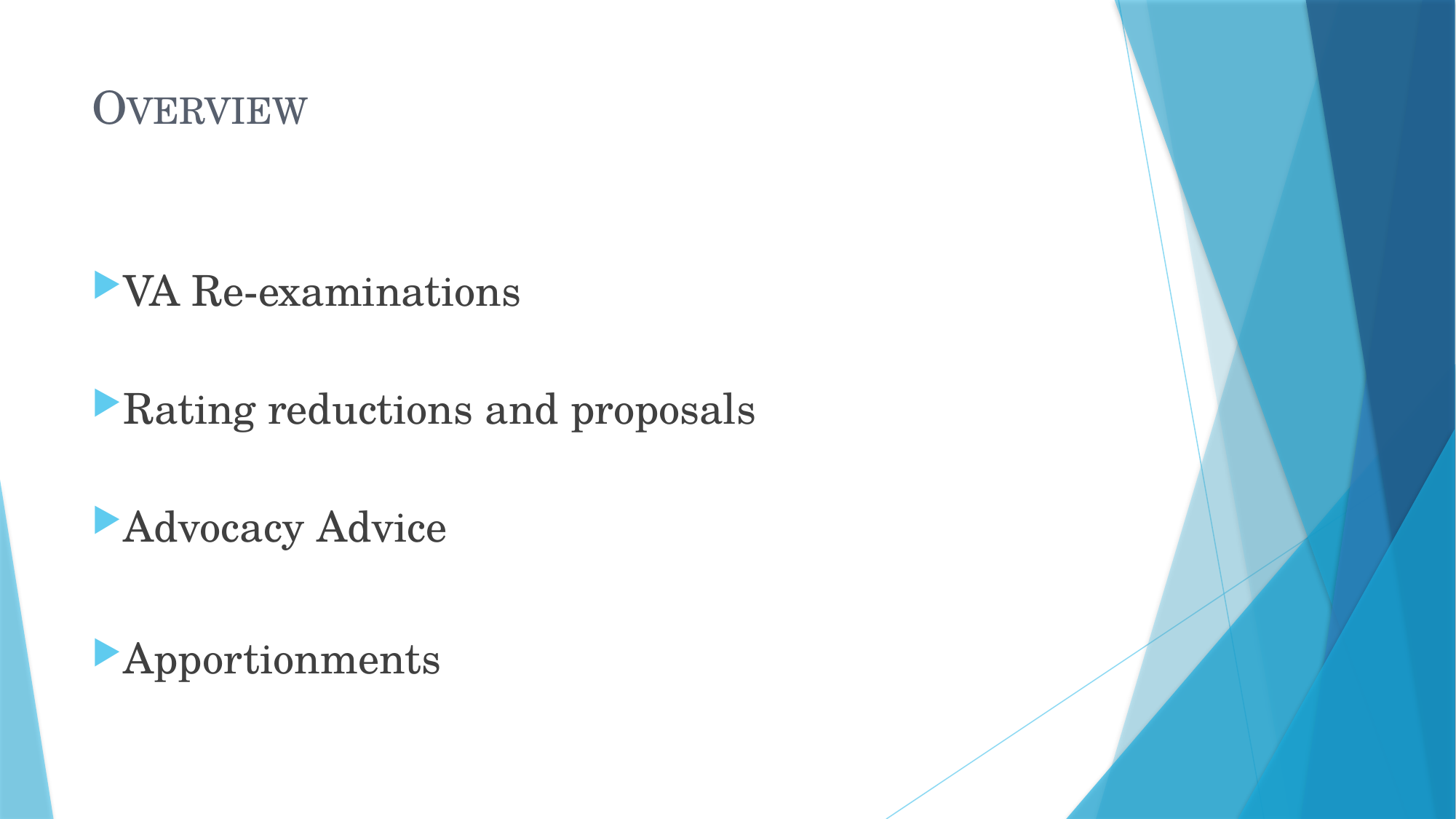

# OVERVIEW
VA Re-examinations

Rating reductions and proposals

Advocacy Advice

Apportionments